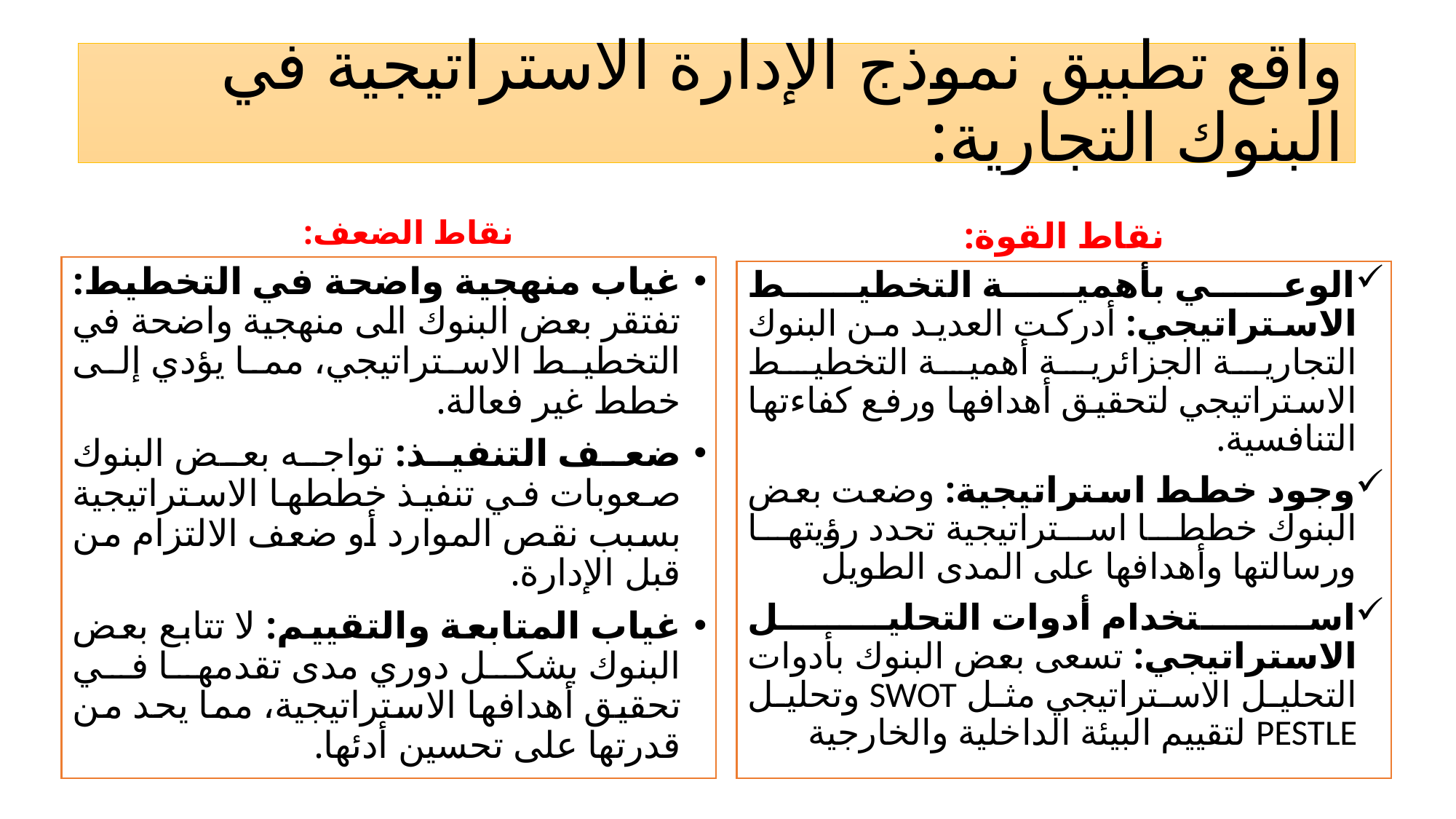

# واقع تطبيق نموذج الإدارة الاستراتيجية في البنوك التجارية:
نقاط القوة:
نقاط الضعف:
غياب منهجية واضحة في التخطيط: تفتقر بعض البنوك الى منهجية واضحة في التخطيط الاستراتيجي، مما يؤدي إلى خطط غير فعالة.
ضعف التنفيذ: تواجه بعض البنوك صعوبات في تنفيذ خططها الاستراتيجية بسبب نقص الموارد أو ضعف الالتزام من قبل الإدارة.
غياب المتابعة والتقييم: لا تتابع بعض البنوك بشكل دوري مدى تقدمها في تحقيق أهدافها الاستراتيجية، مما يحد من قدرتها على تحسين أدئها.
الوعي بأهمية التخطيط الاستراتيجي: أدركت العديد من البنوك التجارية الجزائرية أهمية التخطيط الاستراتيجي لتحقيق أهدافها ورفع كفاءتها التنافسية.
وجود خطط استراتيجية: وضعت بعض البنوك خططا استراتيجية تحدد رؤيتها ورسالتها وأهدافها على المدى الطويل
استخدام أدوات التحليل الاستراتيجي: تسعى بعض البنوك بأدوات التحليل الاستراتيجي مثل SWOT وتحليل PESTLE لتقييم البيئة الداخلية والخارجية